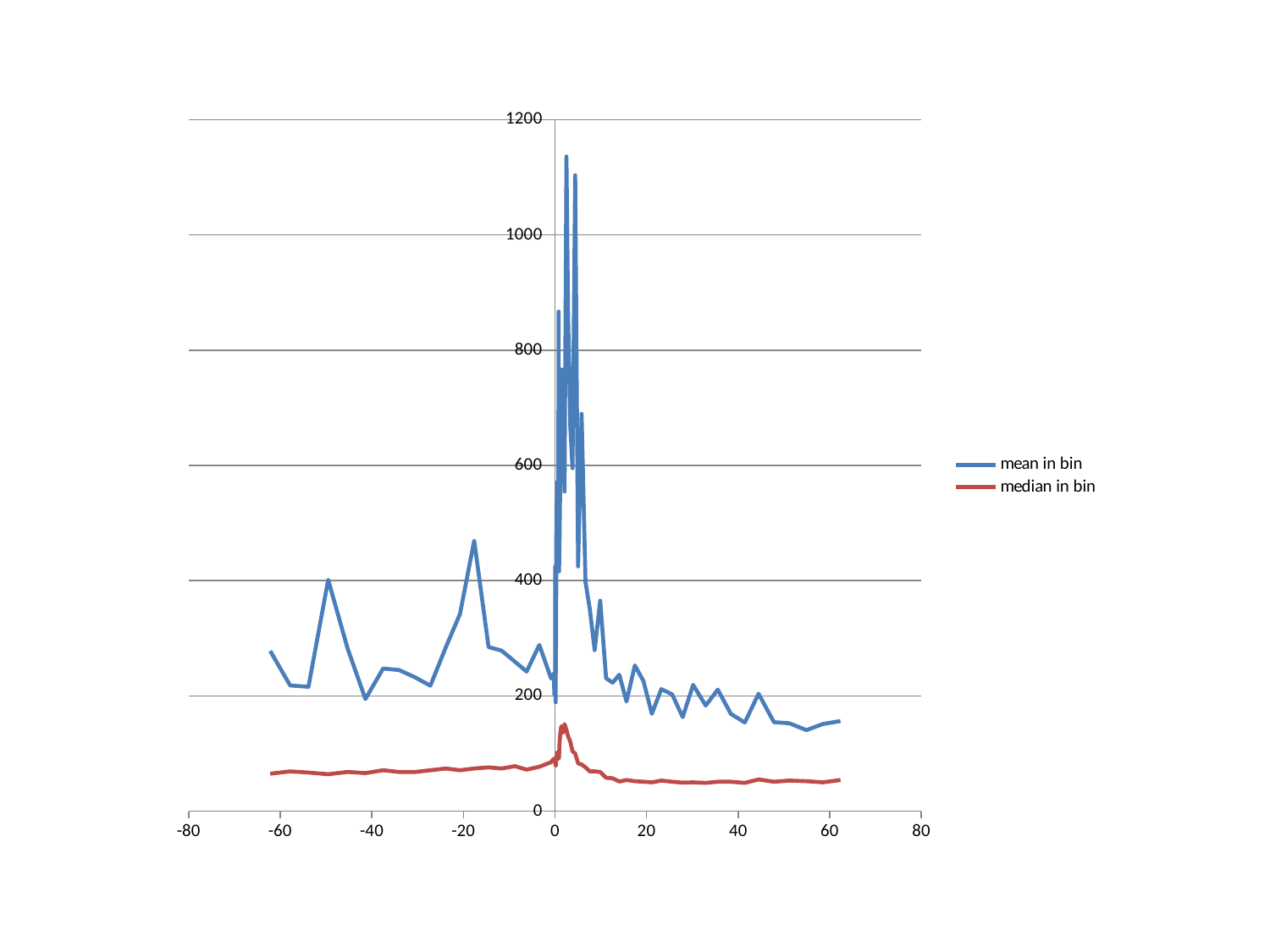

### Chart

| Category | mean in bin | median in bin |
|---|---|---|